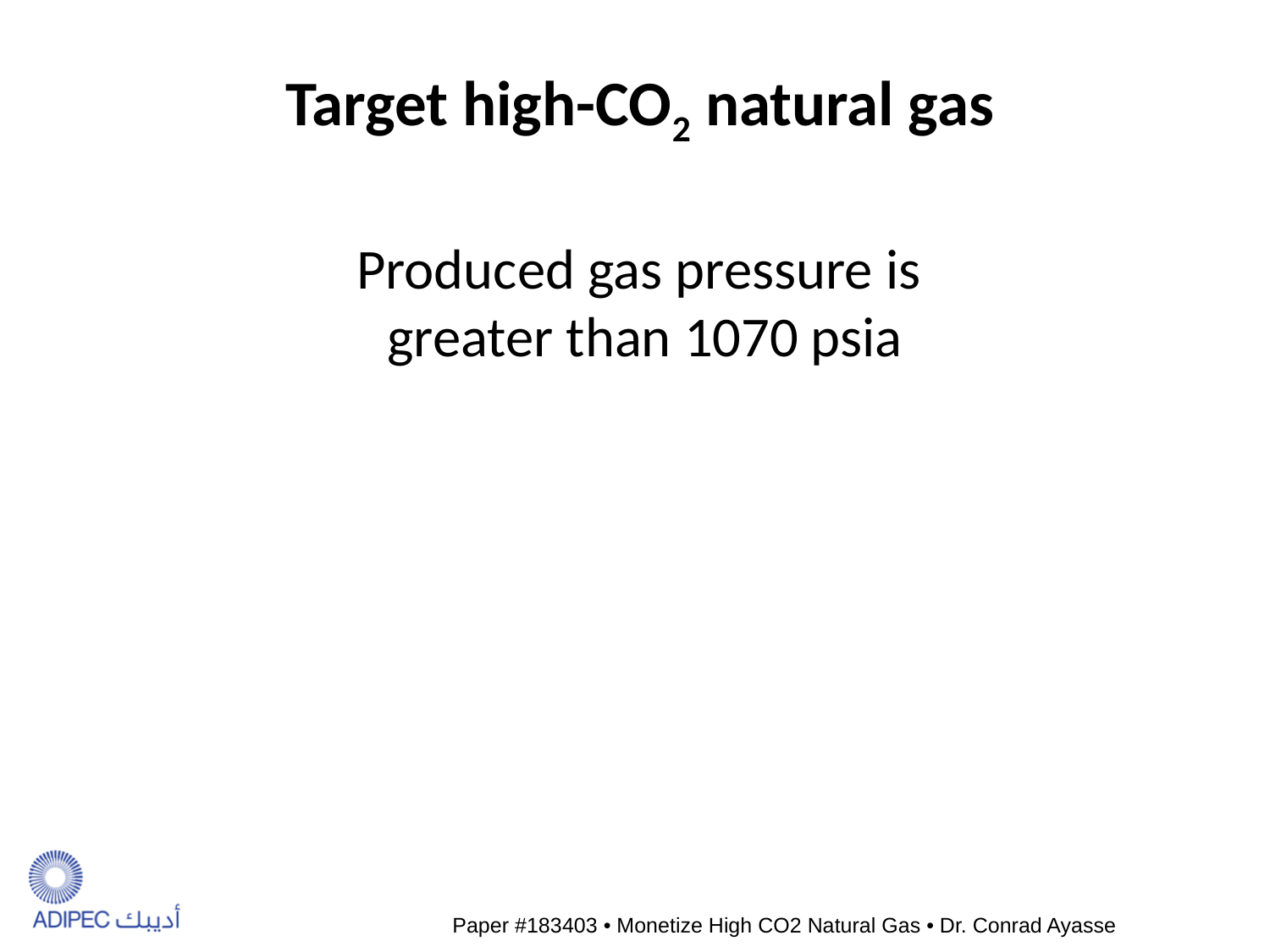

Target high-CO2 natural gas
Produced gas pressure is
greater than 1070 psia